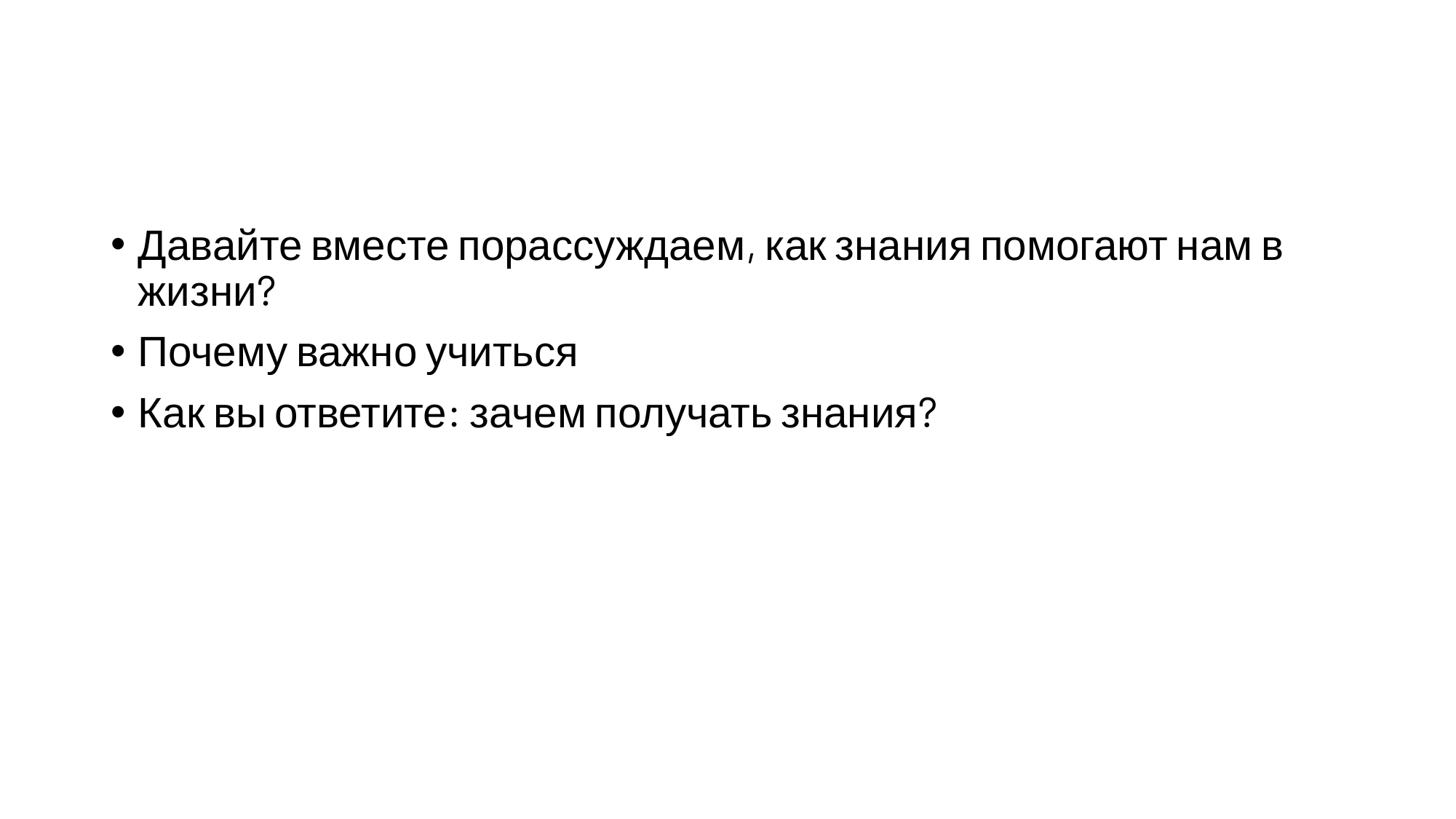

#
Давайте вместе порассуждаем, как знания помогают нам в жизни?
Почему важно учиться
Как вы ответите: зачем получать знания?